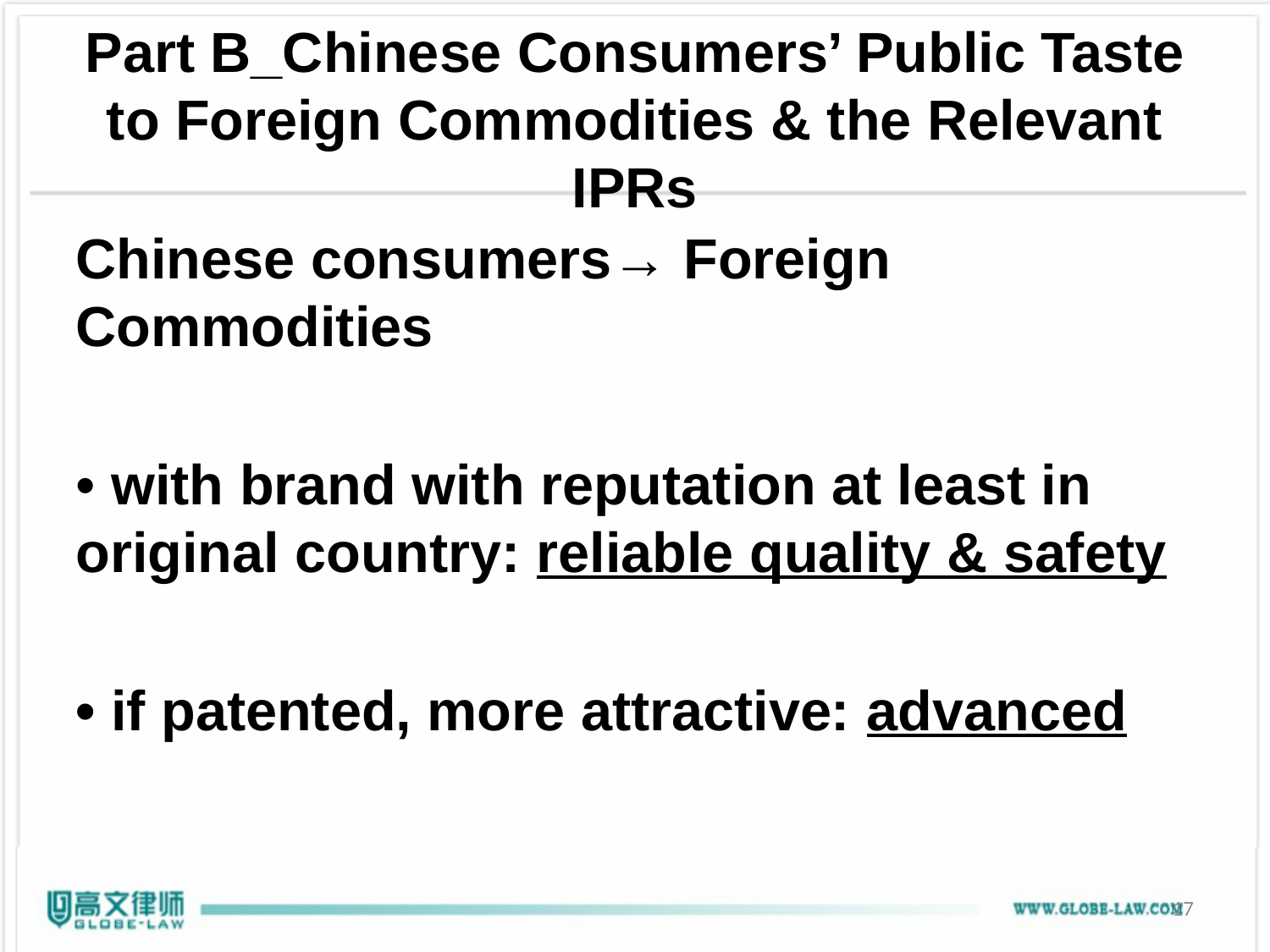

# Part B_Chinese Consumers’ Public Taste to Foreign Commodities & the Relevant IPRs
Chinese consumers→ Foreign Commodities

• with brand with reputation at least in original country: reliable quality & safety

• if patented, more attractive: advanced

17